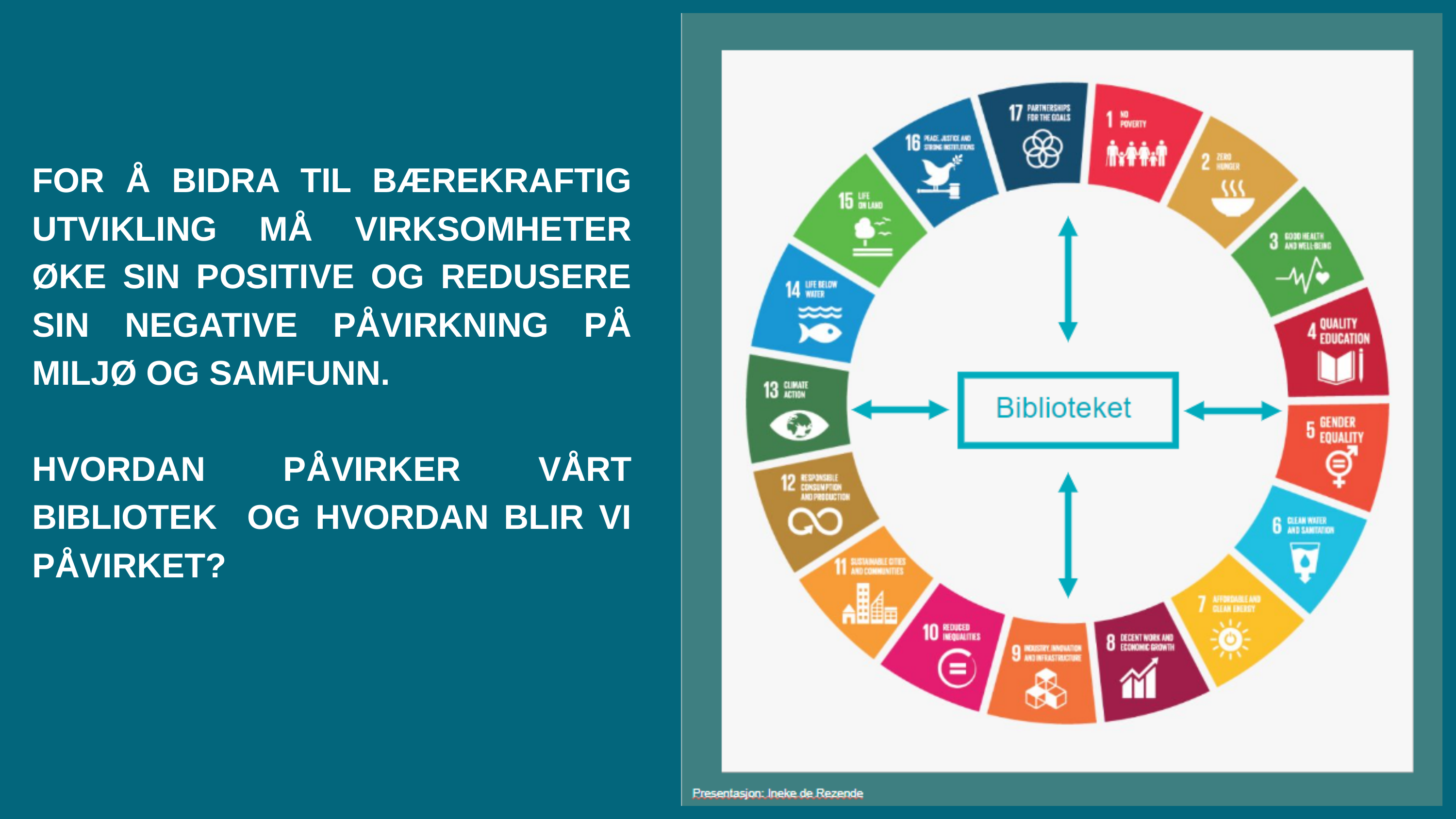

FOR Å BIDRA TIL BÆREKRAFTIG UTVIKLING MÅ VIRKSOMHETER ØKE SIN POSITIVE OG REDUSERE SIN NEGATIVE PÅVIRKNING PÅ MILJØ OG SAMFUNN.

HVORDAN PÅVIRKER VÅRT BIBLIOTEK  OG HVORDAN BLIR VI PÅVIRKET?